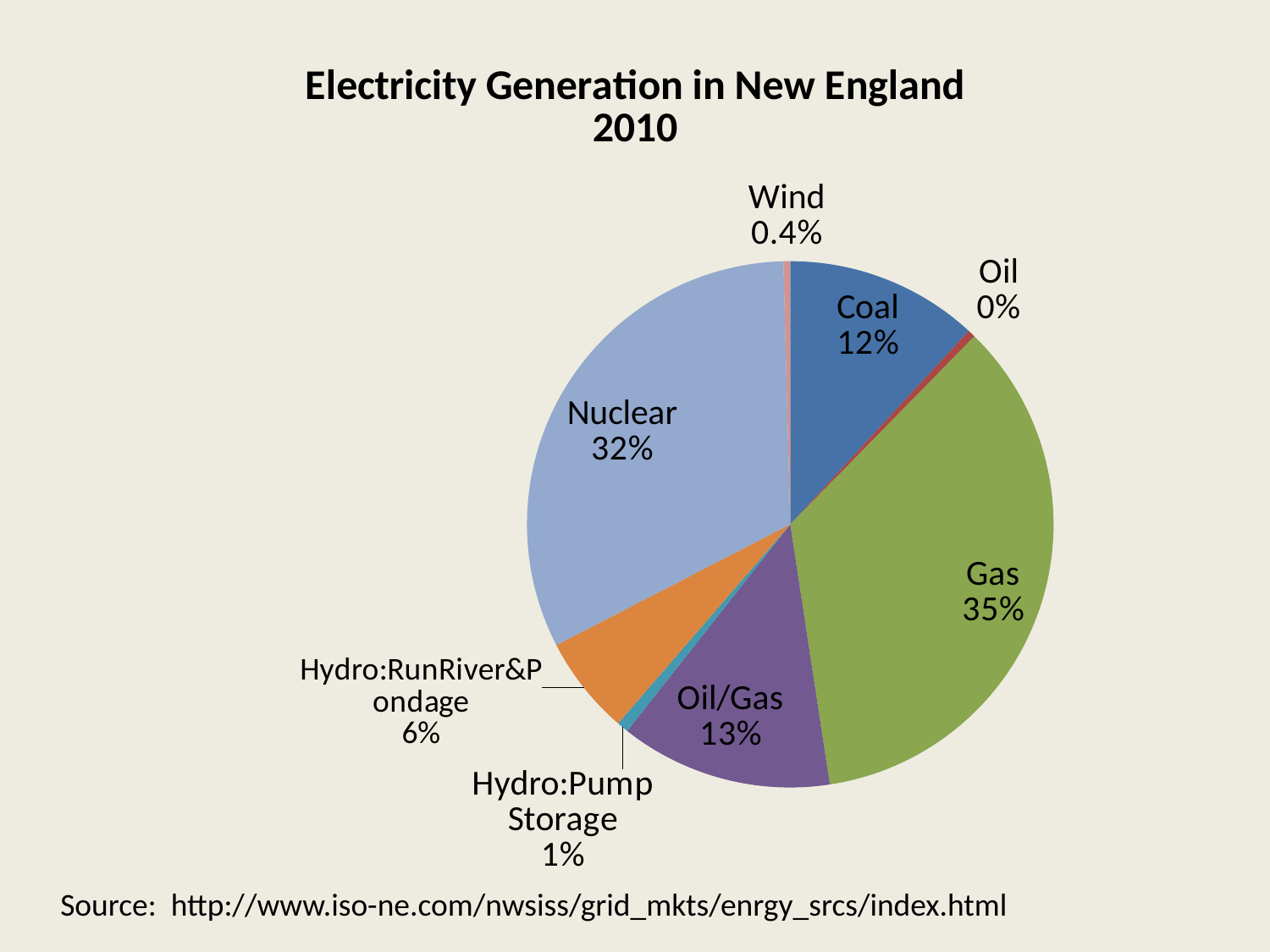

### Chart: Electricity Generation in New England
2010

| Category |  |
|---|---|
| Coal | 11.1781736489052 |
| Oil | 0.4508922921149222 |
| Gas | 33.25686621946589 |
| Oil/Gas | 12.294329831666877 |
| Hydro:Pump Storage | 0.6755473990634098 |
| Hydro:RunRiver&Pondage | 5.71683964055183 |
| Nuclear | 30.347424376661177 |
| Wind | 0.388400202506012 |
Source:  http://www.iso-ne.com/nwsiss/grid_mkts/enrgy_srcs/index.html